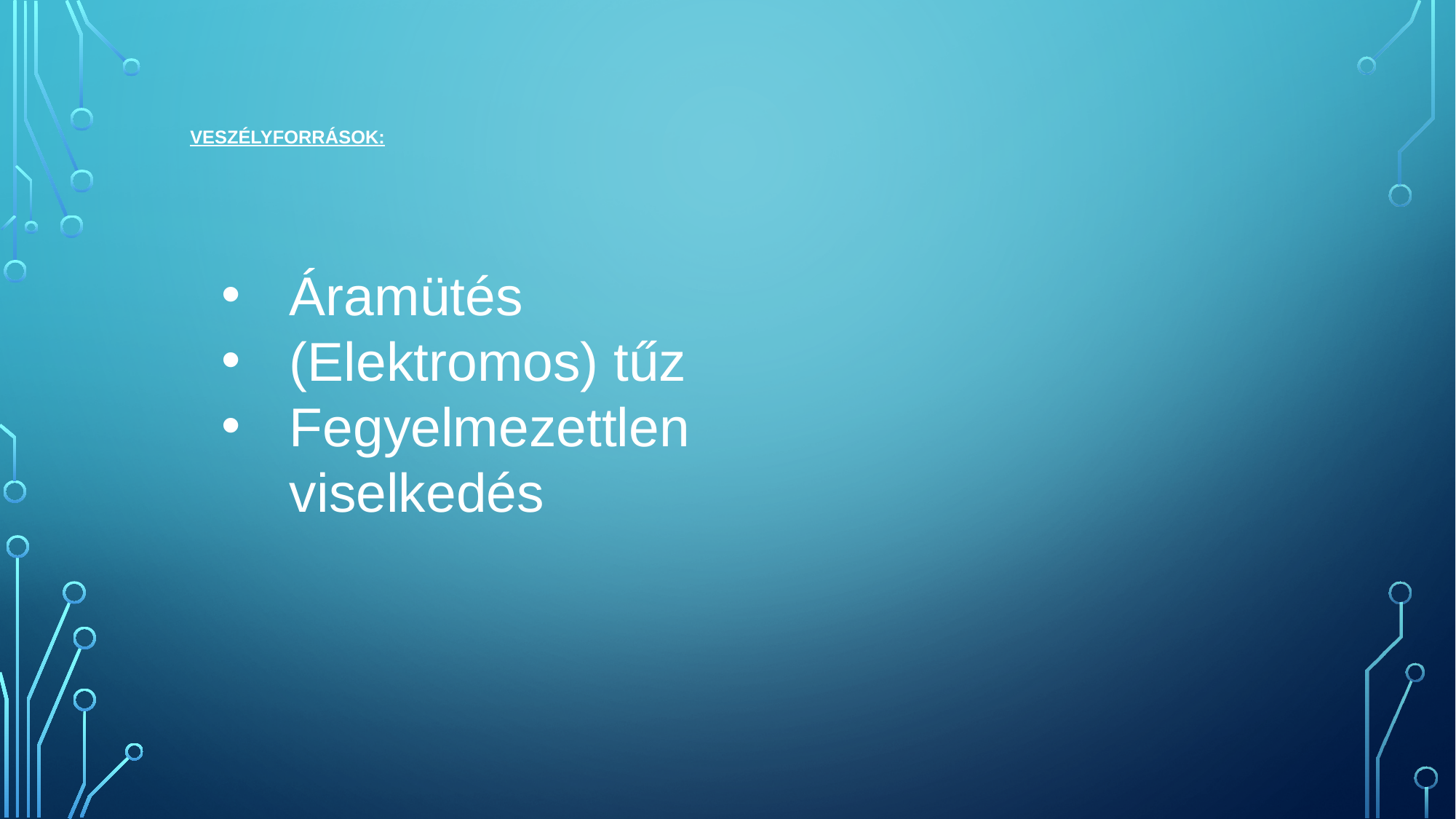

# Veszélyforrások:
Áramütés
(Elektromos) tűz
Fegyelmezettlen viselkedés